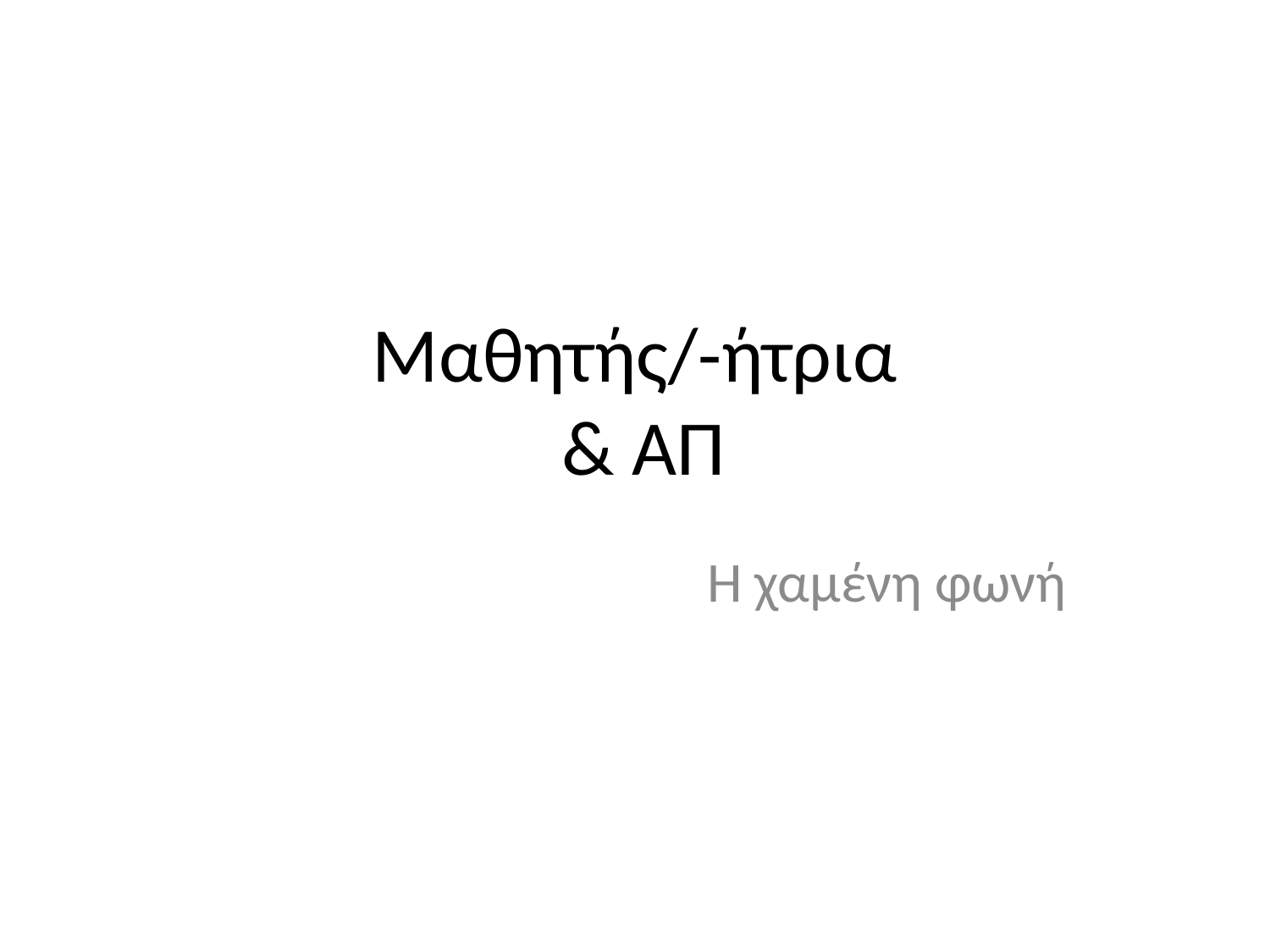

# Μαθητής/-ήτρια & ΑΠ
Η χαμένη φωνή